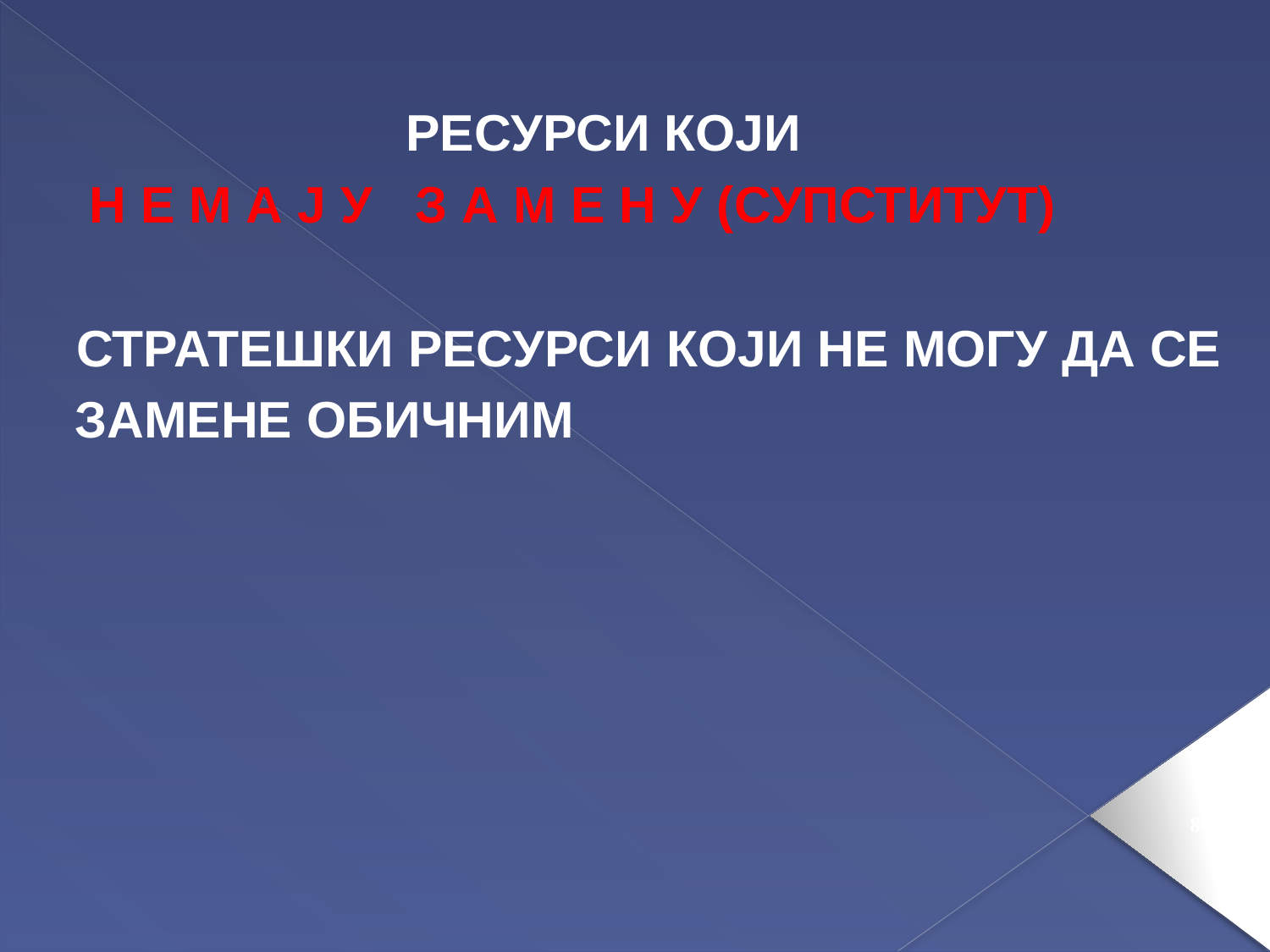

РЕСУРСИ КОЈИ
   Н Е М А Ј У   З А М Е Н У (СУПСТИТУТ)

   СТРАТЕШКИ РЕСУРСИ КОЈИ НЕ МОГУ ДА СЕ
  ЗАМЕНЕ ОБИЧНИМ

86